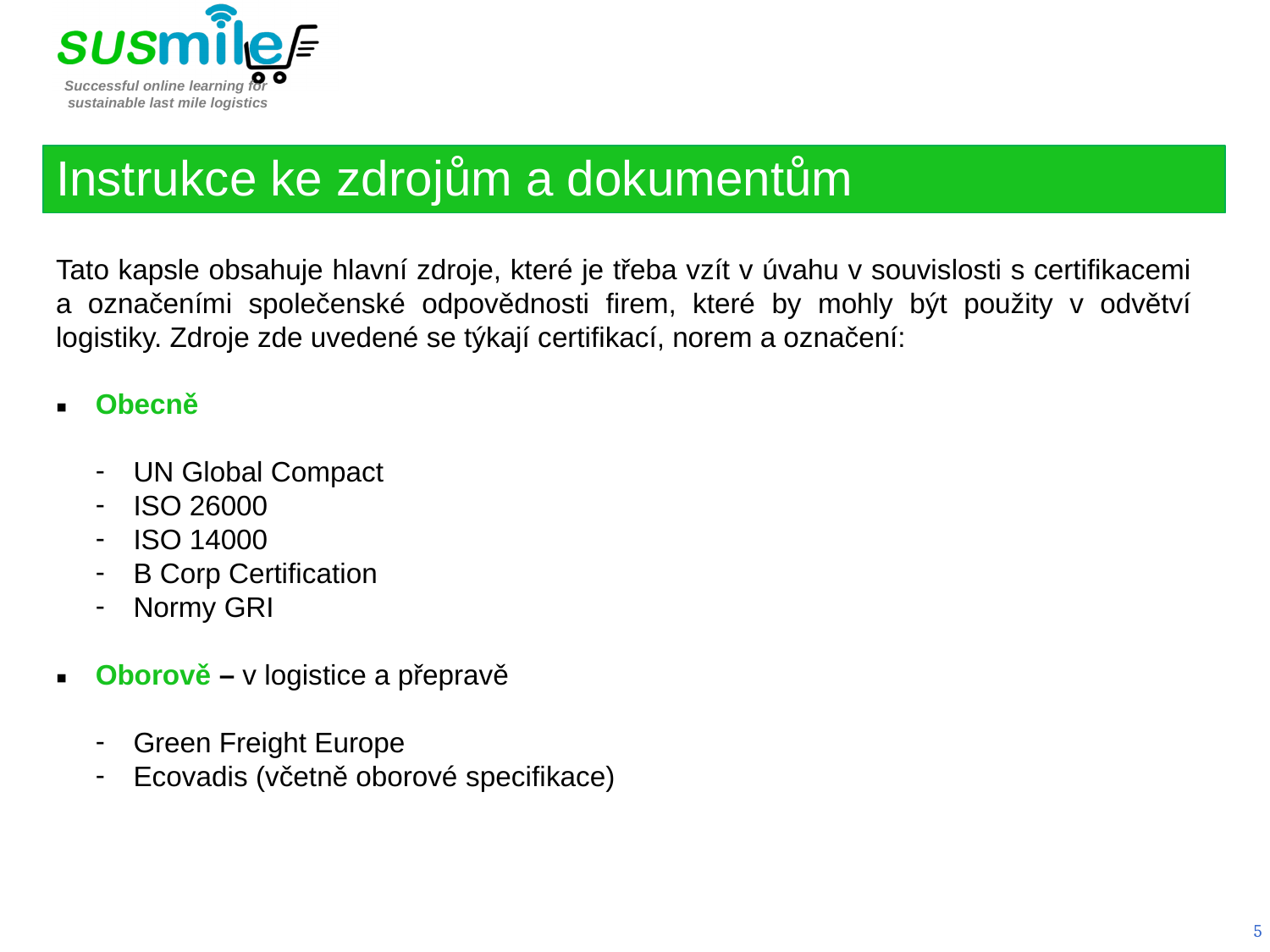

Instrukce ke zdrojům a dokumentům
Tato kapsle obsahuje hlavní zdroje, které je třeba vzít v úvahu v souvislosti s certifikacemi a označeními společenské odpovědnosti firem, které by mohly být použity v odvětví logistiky. Zdroje zde uvedené se týkají certifikací, norem a označení:

Obecně

UN Global Compact
ISO 26000
ISO 14000
B Corp Certification
Normy GRI

Oborově – v logistice a přepravě

Green Freight Europe
Ecovadis (včetně oborové specifikace)

5